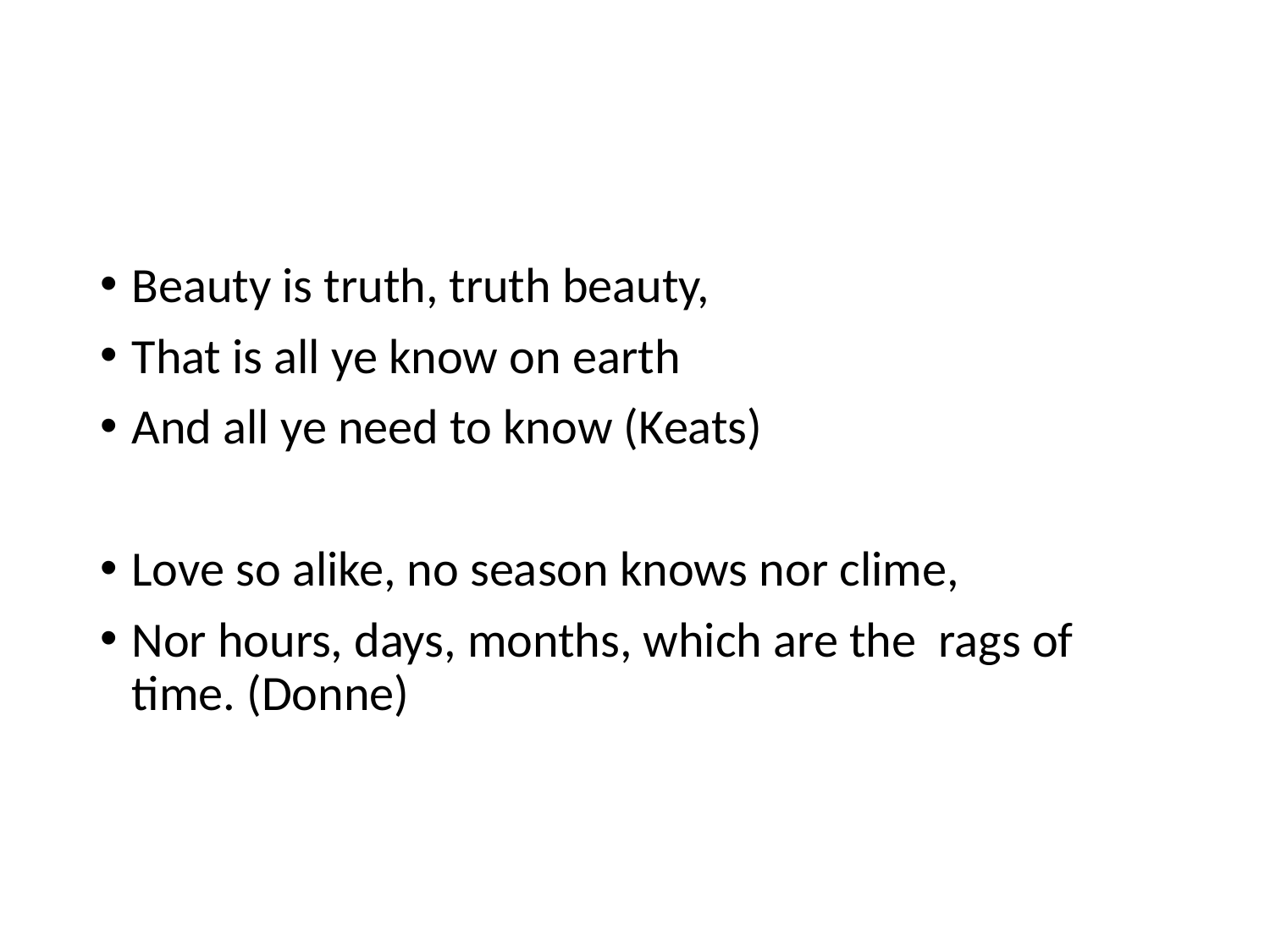

#
Beauty is truth, truth beauty,
That is all ye know on earth
And all ye need to know (Keats)

Love so alike, no season knows nor clime,
Nor hours, days, months, which are the  rags of time. (Donne)